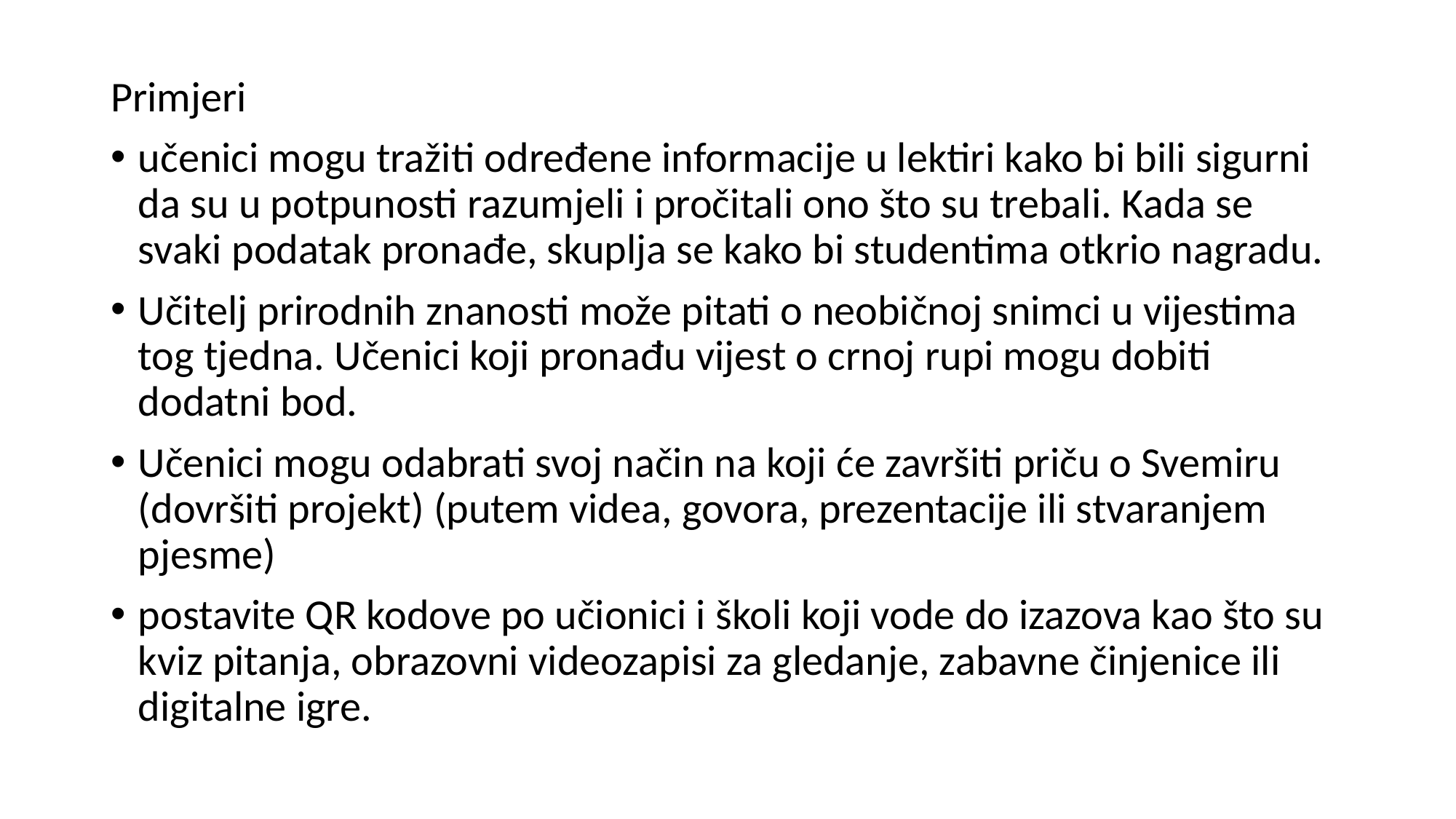

Primjeri
učenici mogu tražiti određene informacije u lektiri kako bi bili sigurni da su u potpunosti razumjeli i pročitali ono što su trebali. Kada se svaki podatak pronađe, skuplja se kako bi studentima otkrio nagradu.
Učitelj prirodnih znanosti može pitati o neobičnoj snimci u vijestima tog tjedna. Učenici koji pronađu vijest o crnoj rupi mogu dobiti dodatni bod.
Učenici mogu odabrati svoj način na koji će završiti priču o Svemiru (dovršiti projekt) (putem videa, govora, prezentacije ili stvaranjem pjesme)
postavite QR kodove po učionici i školi koji vode do izazova kao što su kviz pitanja, obrazovni videozapisi za gledanje, zabavne činjenice ili digitalne igre.